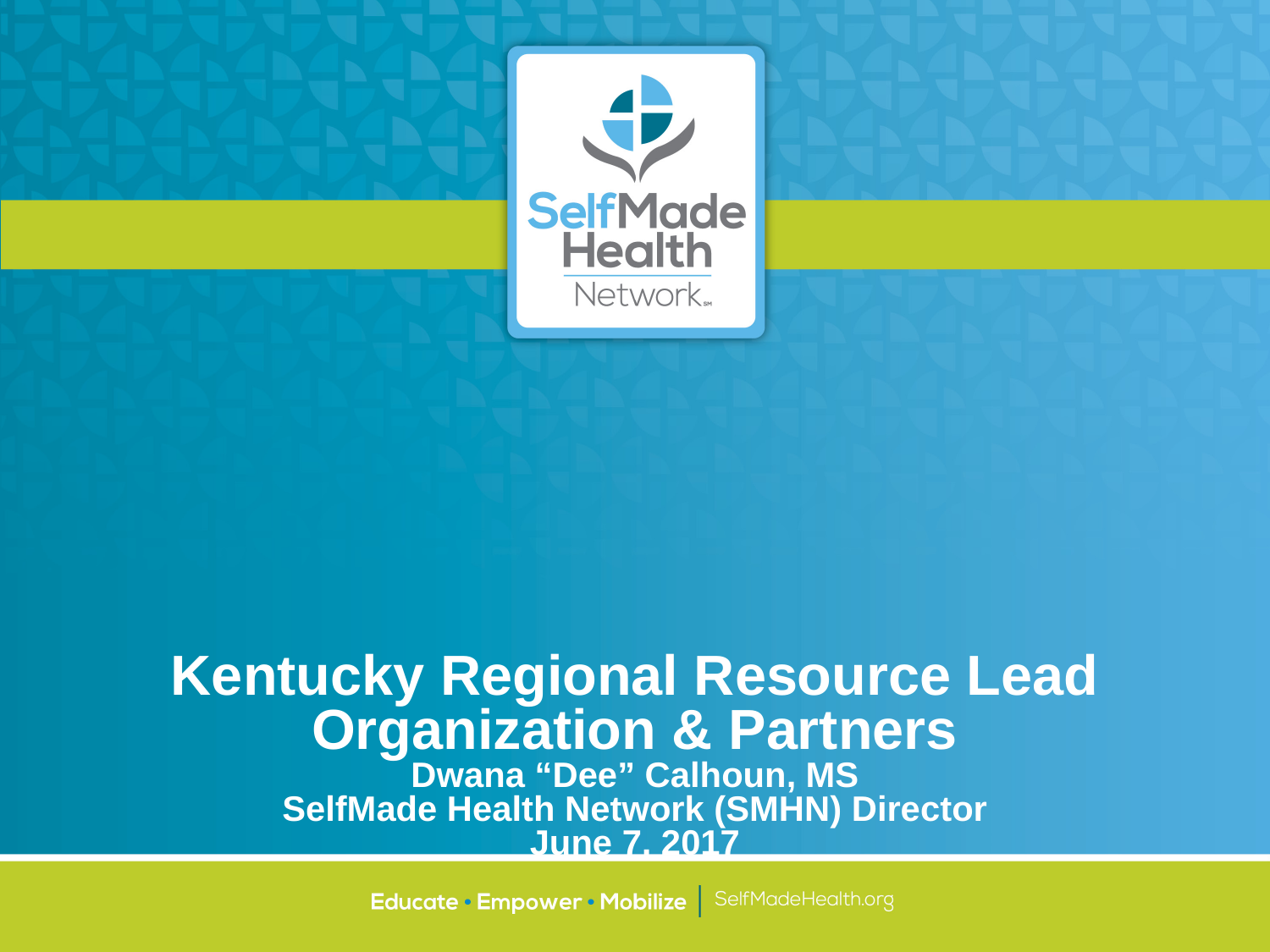

Kentucky Regional Resource Lead Organization & Partners
Dwana “Dee” Calhoun, MS
SelfMade Health Network (SMHN) Director
June 7, 2017